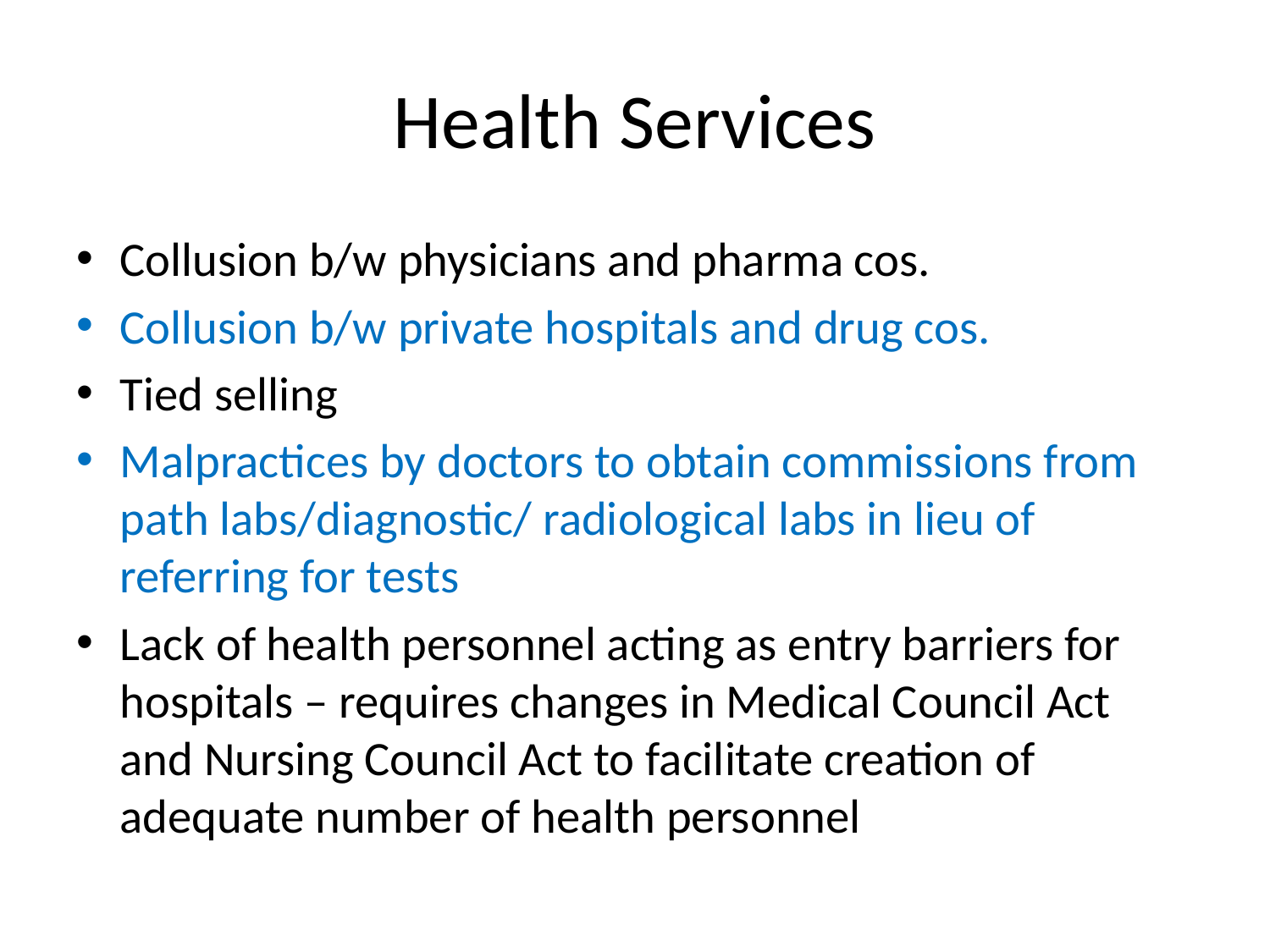

# Health Services
Collusion b/w physicians and pharma cos.
Collusion b/w private hospitals and drug cos.
Tied selling
Malpractices by doctors to obtain commissions from path labs/diagnostic/ radiological labs in lieu of referring for tests
Lack of health personnel acting as entry barriers for hospitals – requires changes in Medical Council Act and Nursing Council Act to facilitate creation of adequate number of health personnel